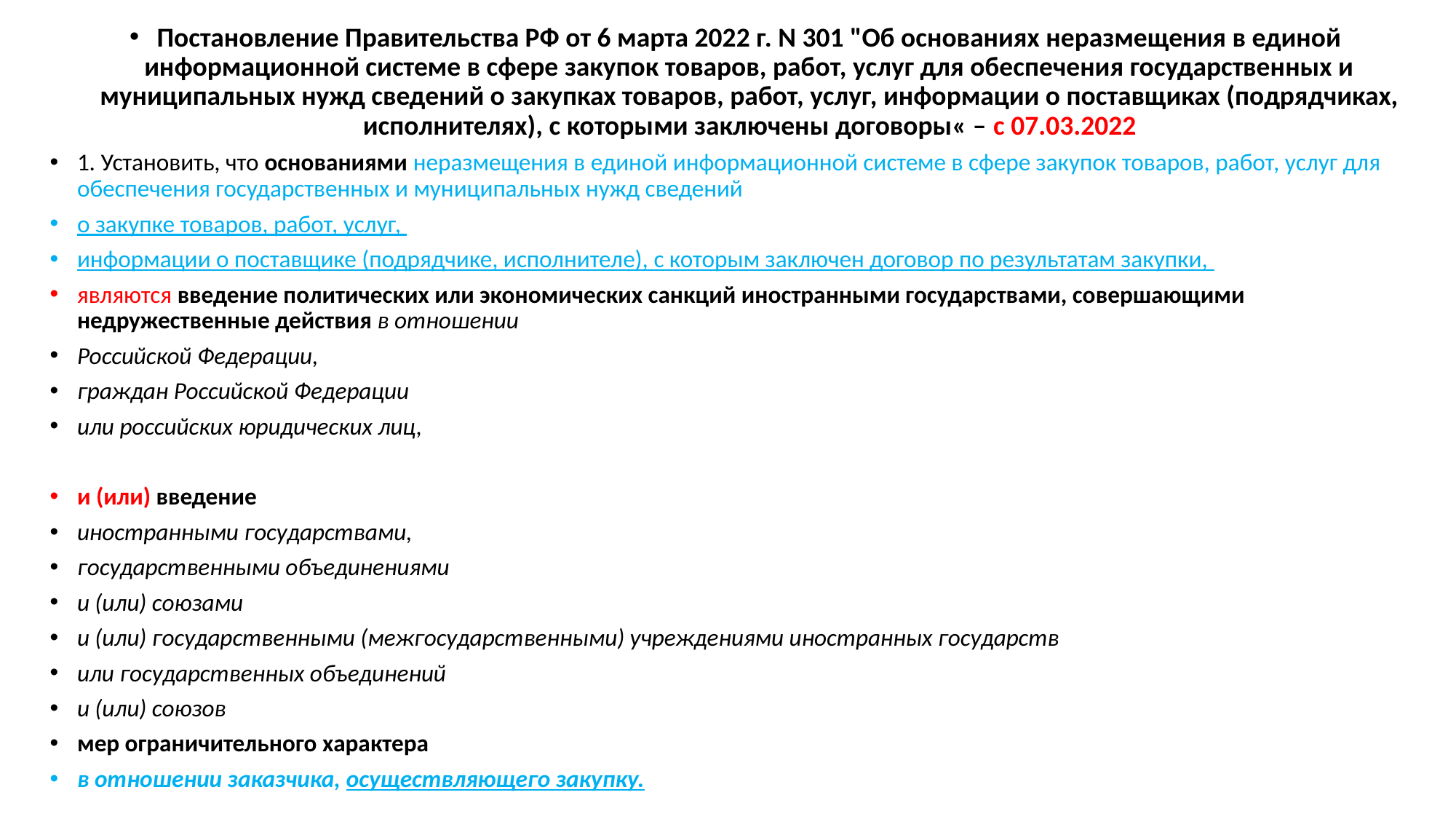

Постановление Правительства РФ от 6 марта 2022 г. N 301 "Об основаниях неразмещения в единой информационной системе в сфере закупок товаров, работ, услуг для обеспечения государственных и муниципальных нужд сведений о закупках товаров, работ, услуг, информации о поставщиках (подрядчиках, исполнителях), с которыми заключены договоры« – с 07.03.2022
1. Установить, что основаниями неразмещения в единой информационной системе в сфере закупок товаров, работ, услуг для обеспечения государственных и муниципальных нужд сведений
о закупке товаров, работ, услуг,
информации о поставщике (подрядчике, исполнителе), с которым заключен договор по результатам закупки,
являются введение политических или экономических санкций иностранными государствами, совершающими недружественные действия в отношении
Российской Федерации,
граждан Российской Федерации
или российских юридических лиц,

и (или) введение
иностранными государствами,
государственными объединениями
и (или) союзами
и (или) государственными (межгосударственными) учреждениями иностранных государств
или государственных объединений
и (или) союзов
мер ограничительного характера
в отношении заказчика, осуществляющего закупку.